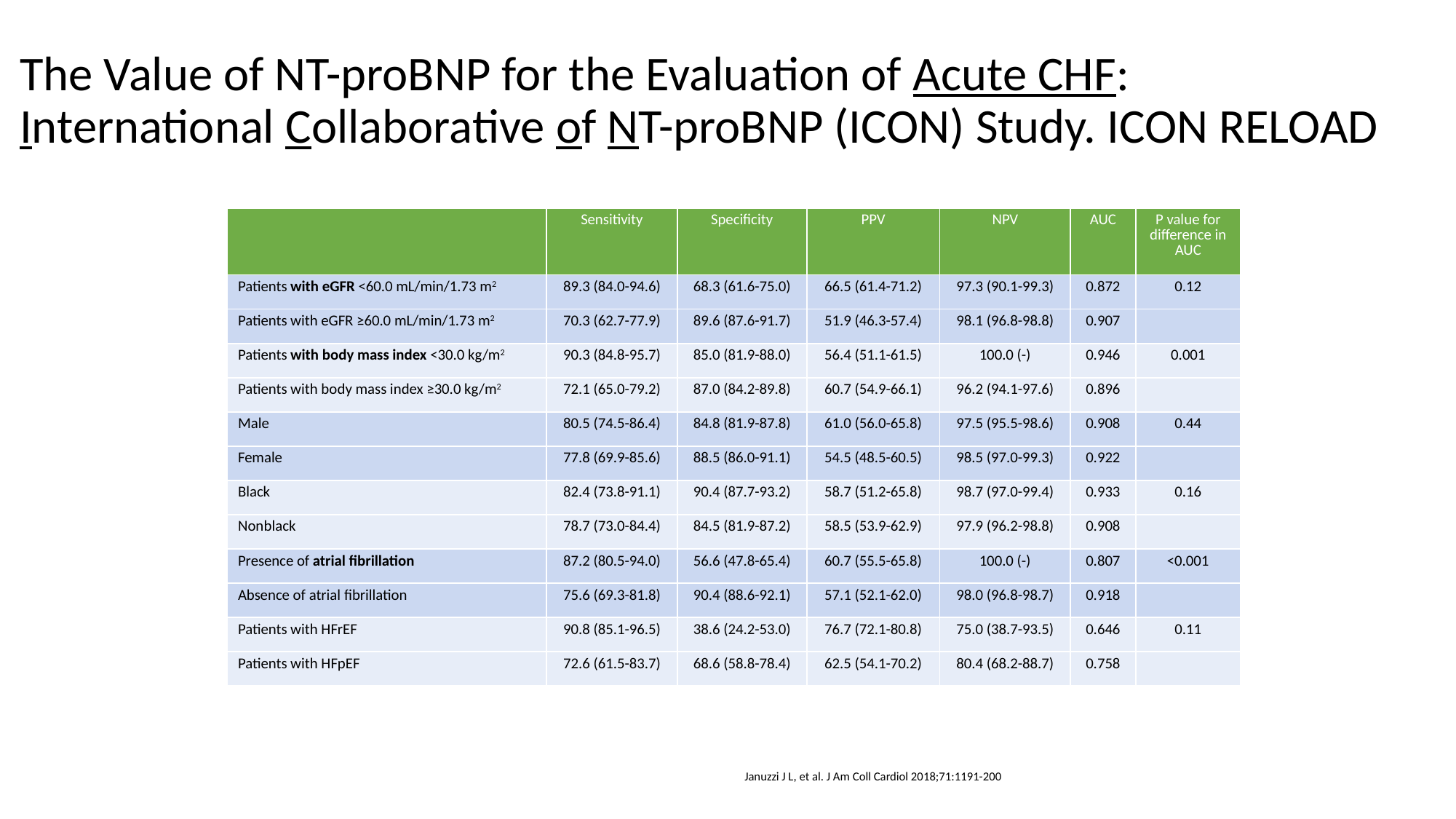

# The Value of NT-proBNP for the Evaluation of Acute CHF: International Collaborative of NT-proBNP (ICON) Study. ICON RELOAD
|  | Sensitivity | Specificity | PPV | NPV | AUC | P value for difference in AUC |
| --- | --- | --- | --- | --- | --- | --- |
| Patients with eGFR <60.0 mL/min/1.73 m2 | 89.3 (84.0-94.6) | 68.3 (61.6-75.0) | 66.5 (61.4-71.2) | 97.3 (90.1-99.3) | 0.872 | 0.12 |
| Patients with eGFR ≥60.0 mL/min/1.73 m2 | 70.3 (62.7-77.9) | 89.6 (87.6-91.7) | 51.9 (46.3-57.4) | 98.1 (96.8-98.8) | 0.907 |  |
| Patients with body mass index <30.0 kg/m2 | 90.3 (84.8-95.7) | 85.0 (81.9-88.0) | 56.4 (51.1-61.5) | 100.0 (-) | 0.946 | 0.001 |
| Patients with body mass index ≥30.0 kg/m2 | 72.1 (65.0-79.2) | 87.0 (84.2-89.8) | 60.7 (54.9-66.1) | 96.2 (94.1-97.6) | 0.896 |  |
| Male | 80.5 (74.5-86.4) | 84.8 (81.9-87.8) | 61.0 (56.0-65.8) | 97.5 (95.5-98.6) | 0.908 | 0.44 |
| Female | 77.8 (69.9-85.6) | 88.5 (86.0-91.1) | 54.5 (48.5-60.5) | 98.5 (97.0-99.3) | 0.922 |  |
| Black | 82.4 (73.8-91.1) | 90.4 (87.7-93.2) | 58.7 (51.2-65.8) | 98.7 (97.0-99.4) | 0.933 | 0.16 |
| Nonblack | 78.7 (73.0-84.4) | 84.5 (81.9-87.2) | 58.5 (53.9-62.9) | 97.9 (96.2-98.8) | 0.908 |  |
| Presence of atrial fibrillation | 87.2 (80.5-94.0) | 56.6 (47.8-65.4) | 60.7 (55.5-65.8) | 100.0 (-) | 0.807 | <0.001 |
| Absence of atrial fibrillation | 75.6 (69.3-81.8) | 90.4 (88.6-92.1) | 57.1 (52.1-62.0) | 98.0 (96.8-98.7) | 0.918 |  |
| Patients with HFrEF | 90.8 (85.1-96.5) | 38.6 (24.2-53.0) | 76.7 (72.1-80.8) | 75.0 (38.7-93.5) | 0.646 | 0.11 |
| Patients with HFpEF | 72.6 (61.5-83.7) | 68.6 (58.8-78.4) | 62.5 (54.1-70.2) | 80.4 (68.2-88.7) | 0.758 |  |

Januzzi J L, et al. J Am Coll Cardiol 2018;71:1191-200